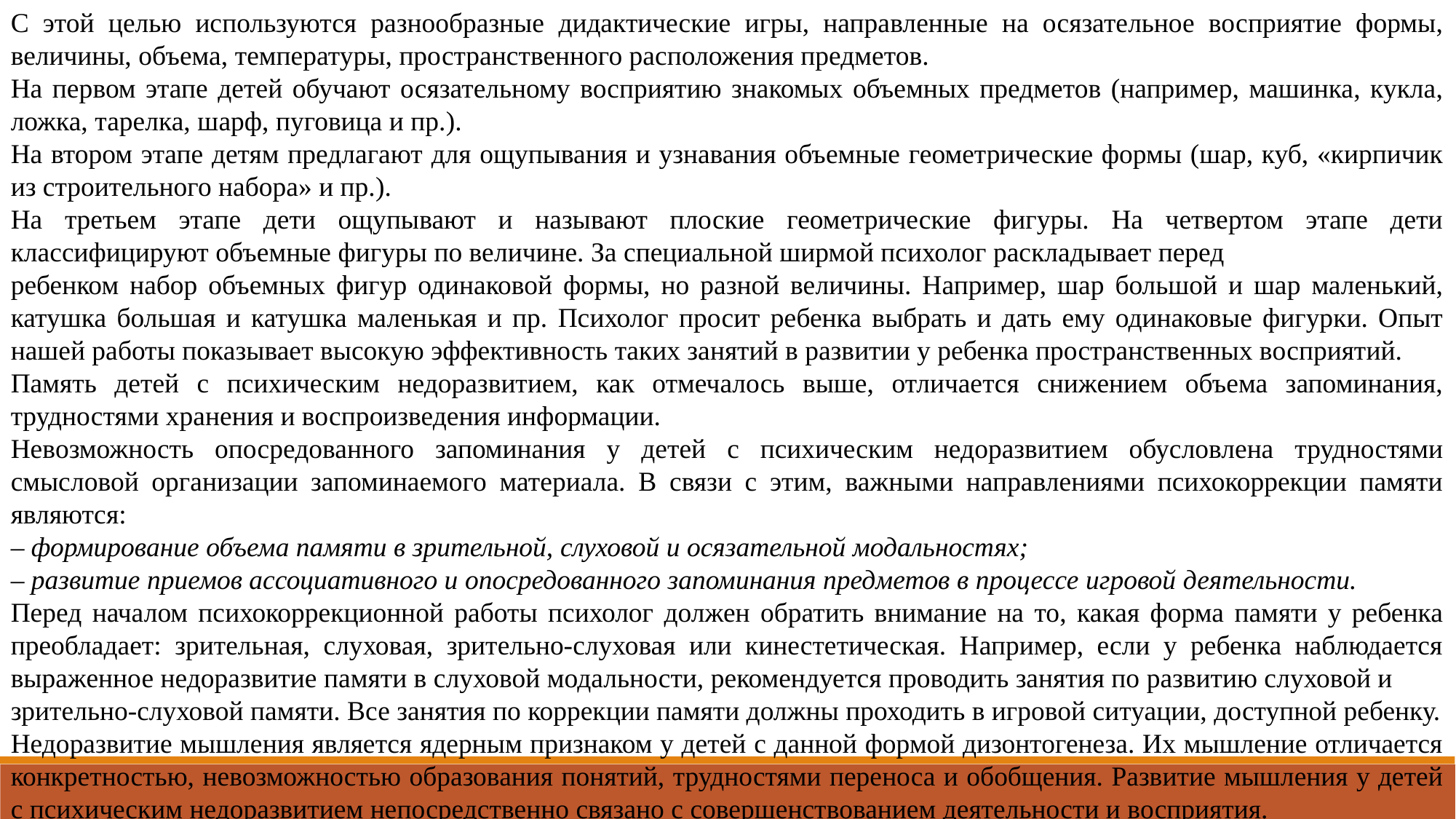

С этой целью используются разнообразные дидактические игры, направленные на осязательное восприятие формы, величины, объема, температуры, пространственного расположения предметов.
На первом этапе детей обучают осязательному восприятию знакомых объемных предметов (например, машинка, кукла, ложка, тарелка, шарф, пуговица и пр.).
На втором этапе детям предлагают для ощупывания и узнавания объемные геометрические формы (шар, куб, «кирпичик из строительного набора» и пр.).
На третьем этапе дети ощупывают и называют плоские геометрические фигуры. На четвертом этапе дети классифицируют объемные фигуры по величине. За специальной ширмой психолог раскладывает перед
ребенком набор объемных фигур одинаковой формы, но разной величины. Например, шар большой и шар маленький, катушка большая и катушка маленькая и пр. Психолог просит ребенка выбрать и дать ему одинаковые фигурки. Опыт нашей работы показывает высокую эффективность таких занятий в развитии у ребенка пространственных восприятий.
Память детей с психическим недоразвитием, как отмечалось выше, отличается снижением объема запоминания, трудностями хранения и воспроизведения информации.
Невозможность опосредованного запоминания у детей с психическим недоразвитием обусловлена трудностями смысловой организации запоминаемого материала. В связи с этим, важными направлениями психокоррекции памяти являются:
– формирование объема памяти в зрительной, слуховой и осязательной модальностях;
– развитие приемов ассоциативного и опосредованного запоминания предметов в процессе игровой деятельности.
Перед началом психокоррекционной работы психолог должен обратить внимание на то, какая форма памяти у ребенка преобладает: зрительная, слуховая, зрительно-слуховая или кинестетическая. Например, если у ребенка наблюдается выраженное недоразвитие памяти в слуховой модальности, рекомендуется проводить занятия по развитию слуховой и
зрительно-слуховой памяти. Все занятия по коррекции памяти должны проходить в игровой ситуации, доступной ребенку.
Недоразвитие мышления является ядерным признаком у детей с данной формой дизонтогенеза. Их мышление отличается конкретностью, невозможностью образования понятий, трудностями переноса и обобщения. Развитие мышления у детей с психическим недоразвитием непосредственно связано с совершенствованием деятельности и восприятия.